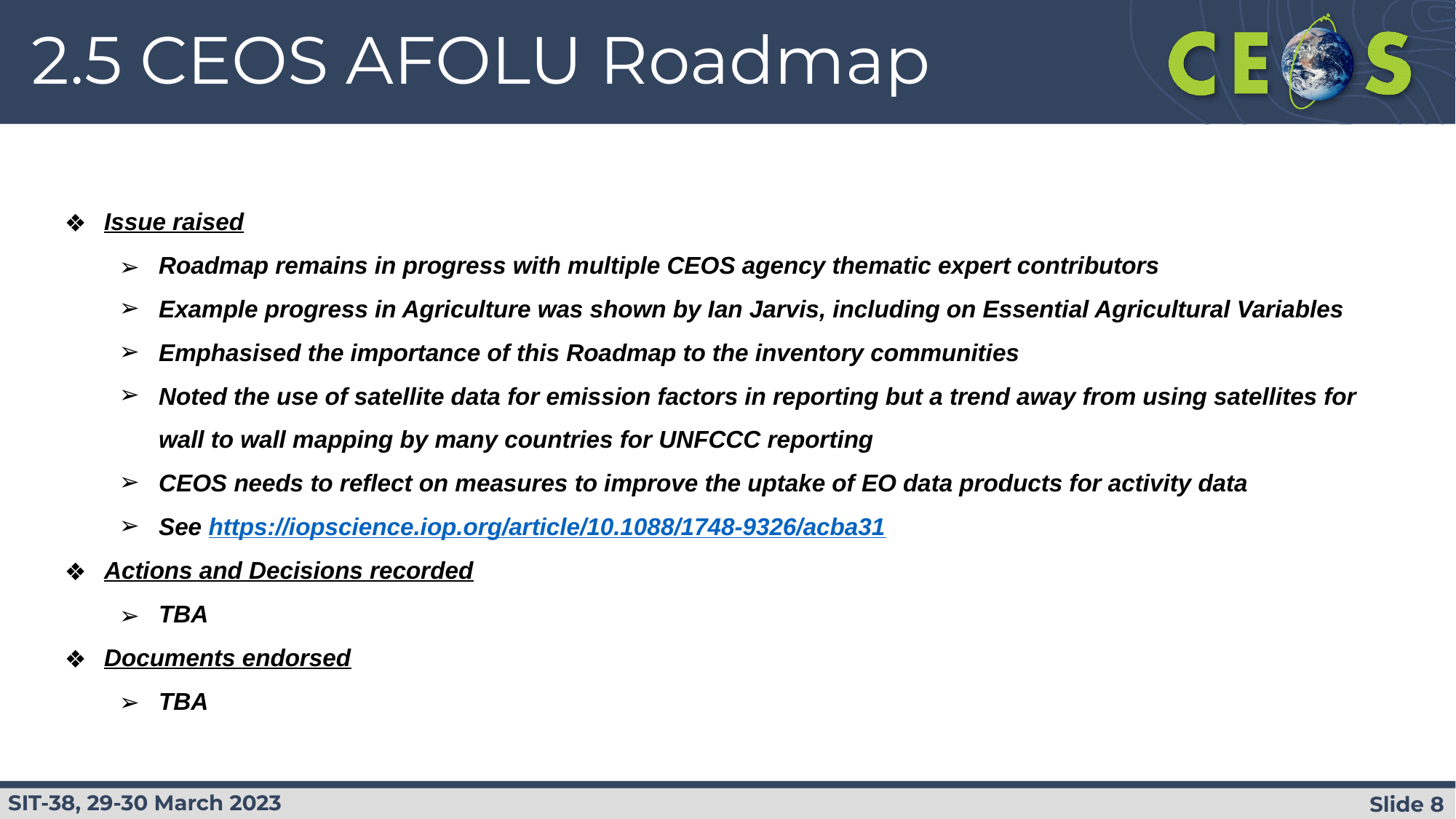

# 2.5 CEOS AFOLU Roadmap
Issue raised
Roadmap remains in progress with multiple CEOS agency thematic expert contributors
Example progress in Agriculture was shown by Ian Jarvis, including on Essential Agricultural Variables
Emphasised the importance of this Roadmap to the inventory communities
Noted the use of satellite data for emission factors in reporting but a trend away from using satellites for wall to wall mapping by many countries for UNFCCC reporting
CEOS needs to reflect on measures to improve the uptake of EO data products for activity data
See https://iopscience.iop.org/article/10.1088/1748-9326/acba31
Actions and Decisions recorded
TBA
Documents endorsed
TBA